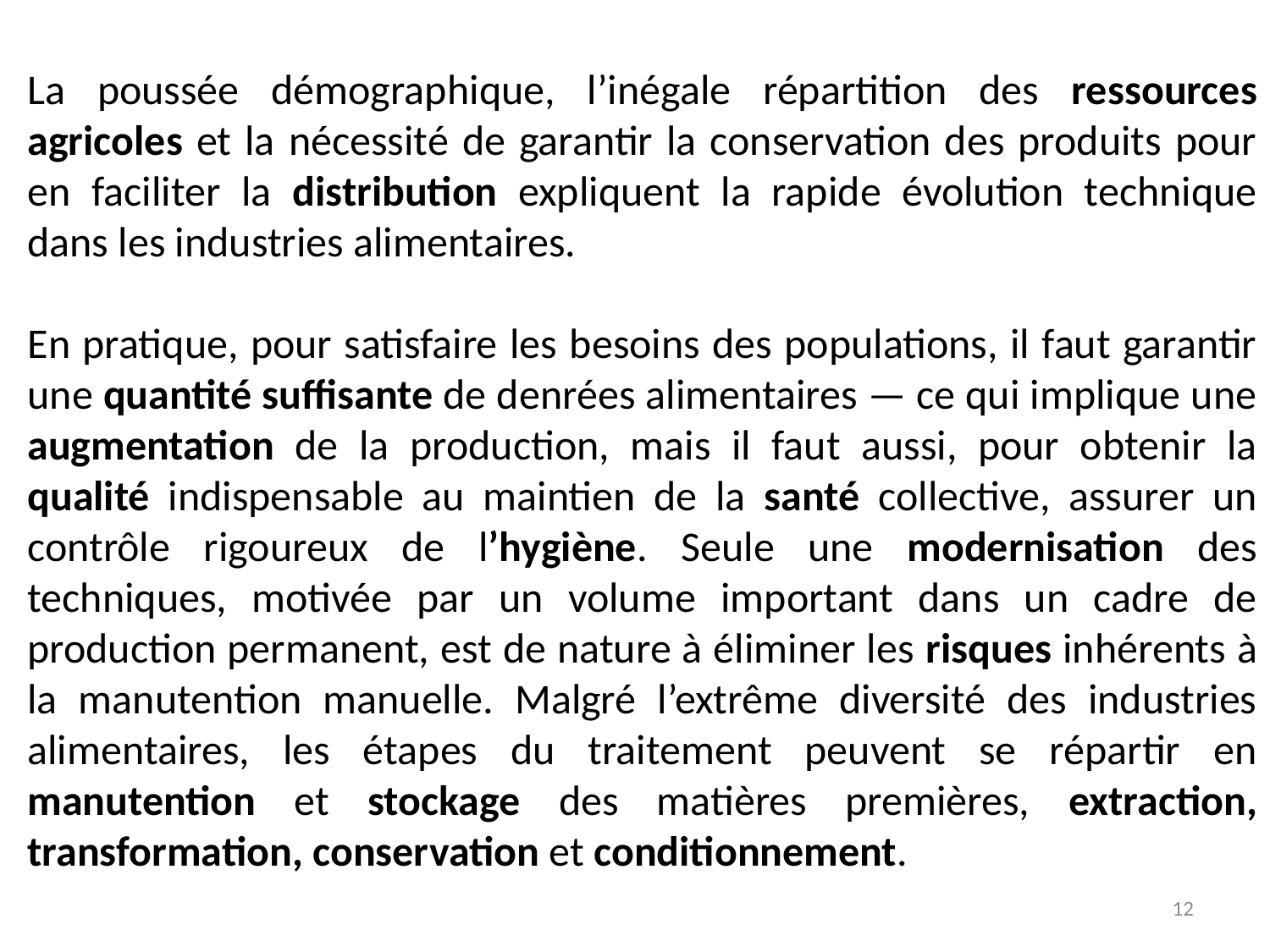

La poussée démographique, l’inégale répartition des ressources agricoles et la nécessité de garantir la conservation des produits pour en faciliter la distribution expliquent la rapide évolution technique dans les industries alimentaires.

En pratique, pour satisfaire les besoins des populations, il faut garantir une quantité suffisante de denrées alimentaires — ce qui implique une augmentation de la production, mais il faut aussi, pour obtenir la qualité indispensable au maintien de la santé collective, assurer un contrôle rigoureux de l’hygiène. Seule une modernisation des techniques, motivée par un volume important dans un cadre de production permanent, est de nature à éliminer les risques inhérents à la manutention manuelle. Malgré l’extrême diversité des industries alimentaires, les étapes du traitement peuvent se répartir en manutention et stockage des matières premières, extraction, transformation, conservation et conditionnement.
12